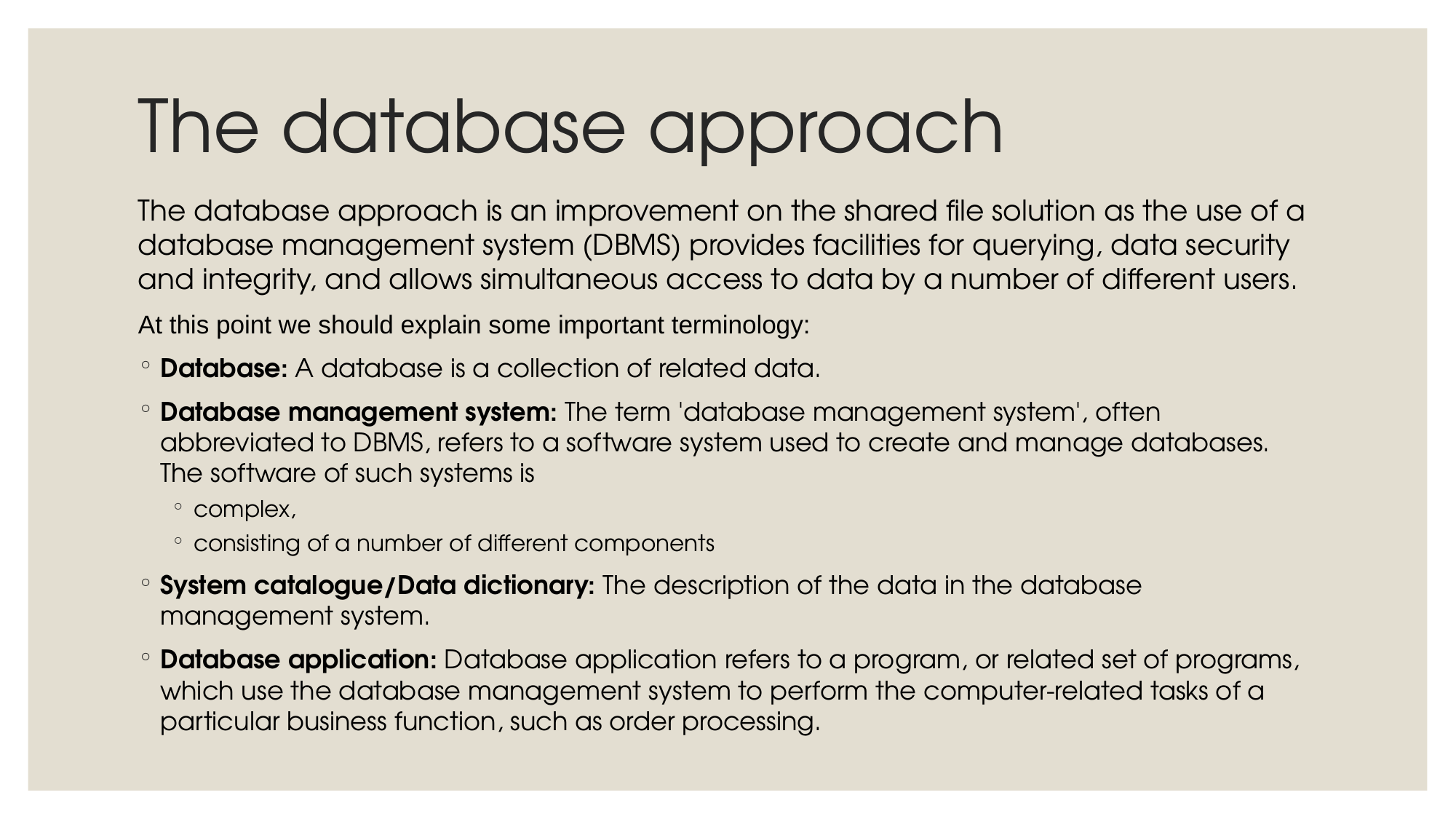

# The database approach
The database approach is an improvement on the shared file solution as the use of a database management system (DBMS) provides facilities for querying, data security and integrity, and allows simultaneous access to data by a number of different users.
At this point we should explain some important terminology:
Database: A database is a collection of related data.
Database management system: The term 'database management system', often abbreviated to DBMS, refers to a software system used to create and manage databases. The software of such systems is
complex,
consisting of a number of different components
System catalogue/Data dictionary: The description of the data in the database management system.
Database application: Database application refers to a program, or related set of programs, which use the database management system to perform the computer-related tasks of a particular business function, such as order processing.